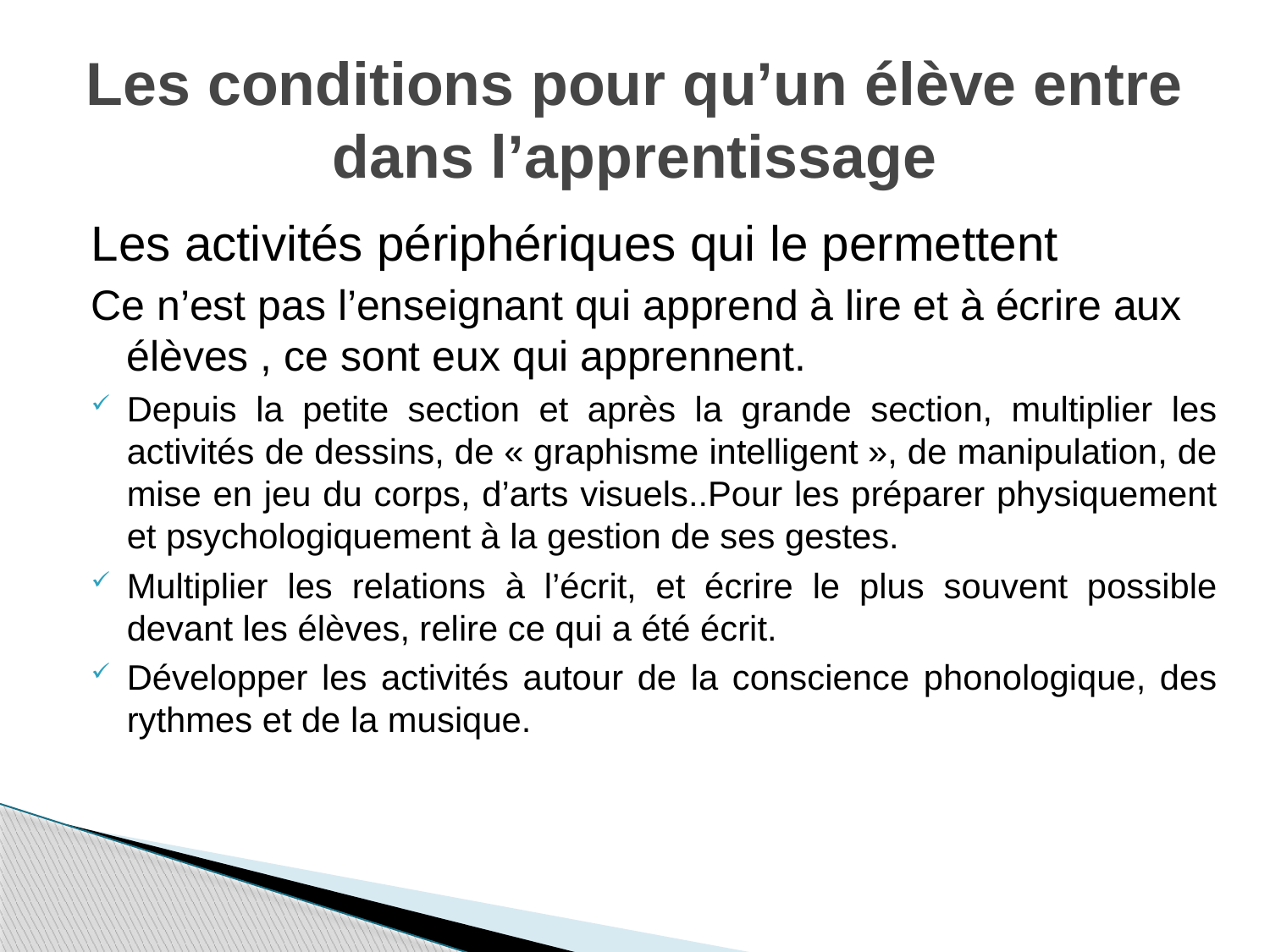

# Les conditions pour qu’un élève entre dans l’apprentissage
Les activités périphériques qui le permettent
Ce n’est pas l’enseignant qui apprend à lire et à écrire aux élèves , ce sont eux qui apprennent.
Depuis la petite section et après la grande section, multiplier les activités de dessins, de « graphisme intelligent », de manipulation, de mise en jeu du corps, d’arts visuels..Pour les préparer physiquement et psychologiquement à la gestion de ses gestes.
Multiplier les relations à l’écrit, et écrire le plus souvent possible devant les élèves, relire ce qui a été écrit.
Développer les activités autour de la conscience phonologique, des rythmes et de la musique.